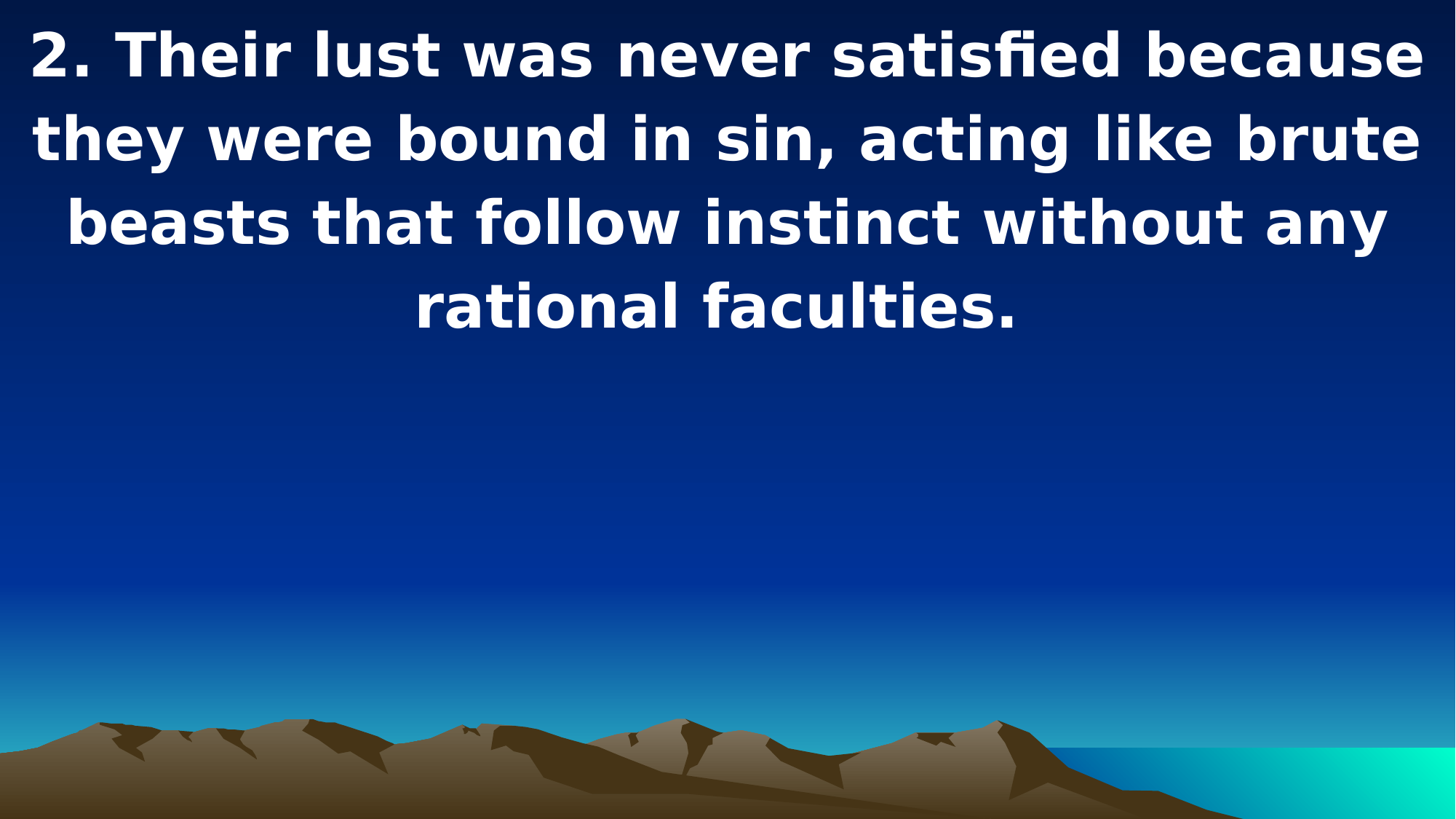

2. Their lust was never satisfied because they were bound in sin, acting like brute beasts that follow instinct without any rational faculties.